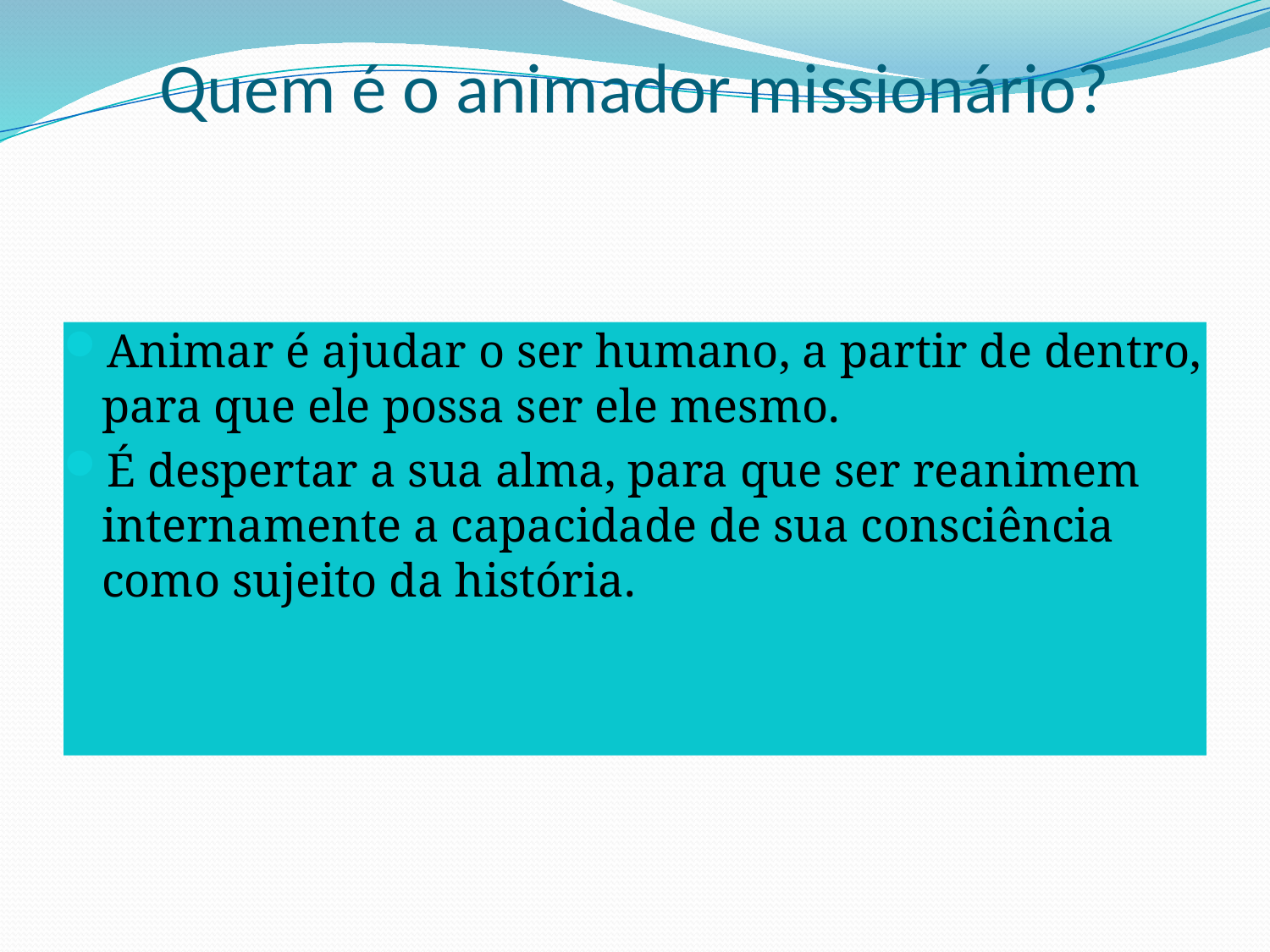

Quem é o animador missionário?
Animar é ajudar o ser humano, a partir de dentro, para que ele possa ser ele mesmo.
É despertar a sua alma, para que ser reanimem internamente a capacidade de sua consciência como sujeito da história.